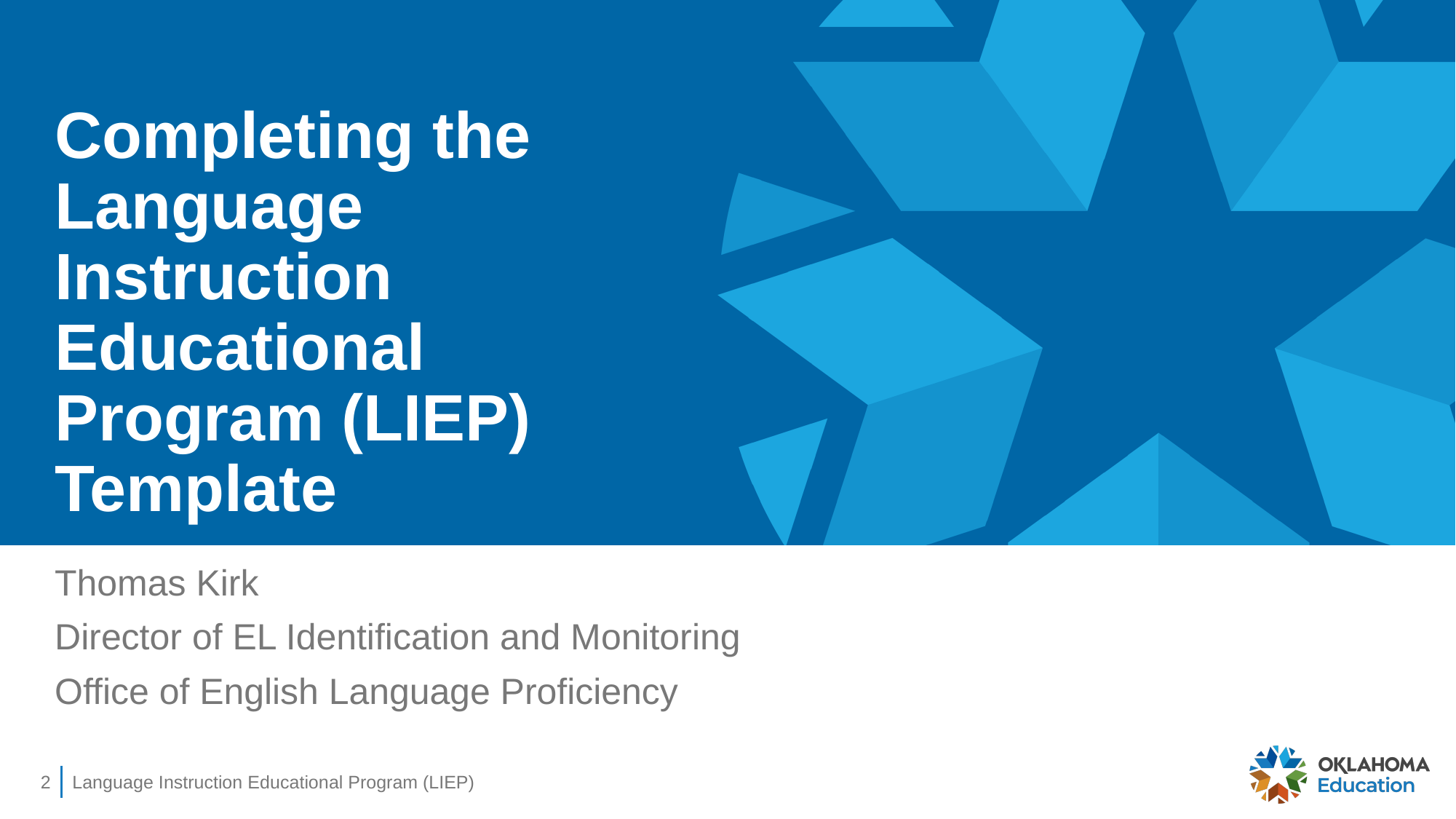

# Completing the Language Instruction Educational Program (LIEP) Template
Thomas Kirk
Director of EL Identification and Monitoring
Office of English Language Proficiency
2
Language Instruction Educational Program (LIEP)